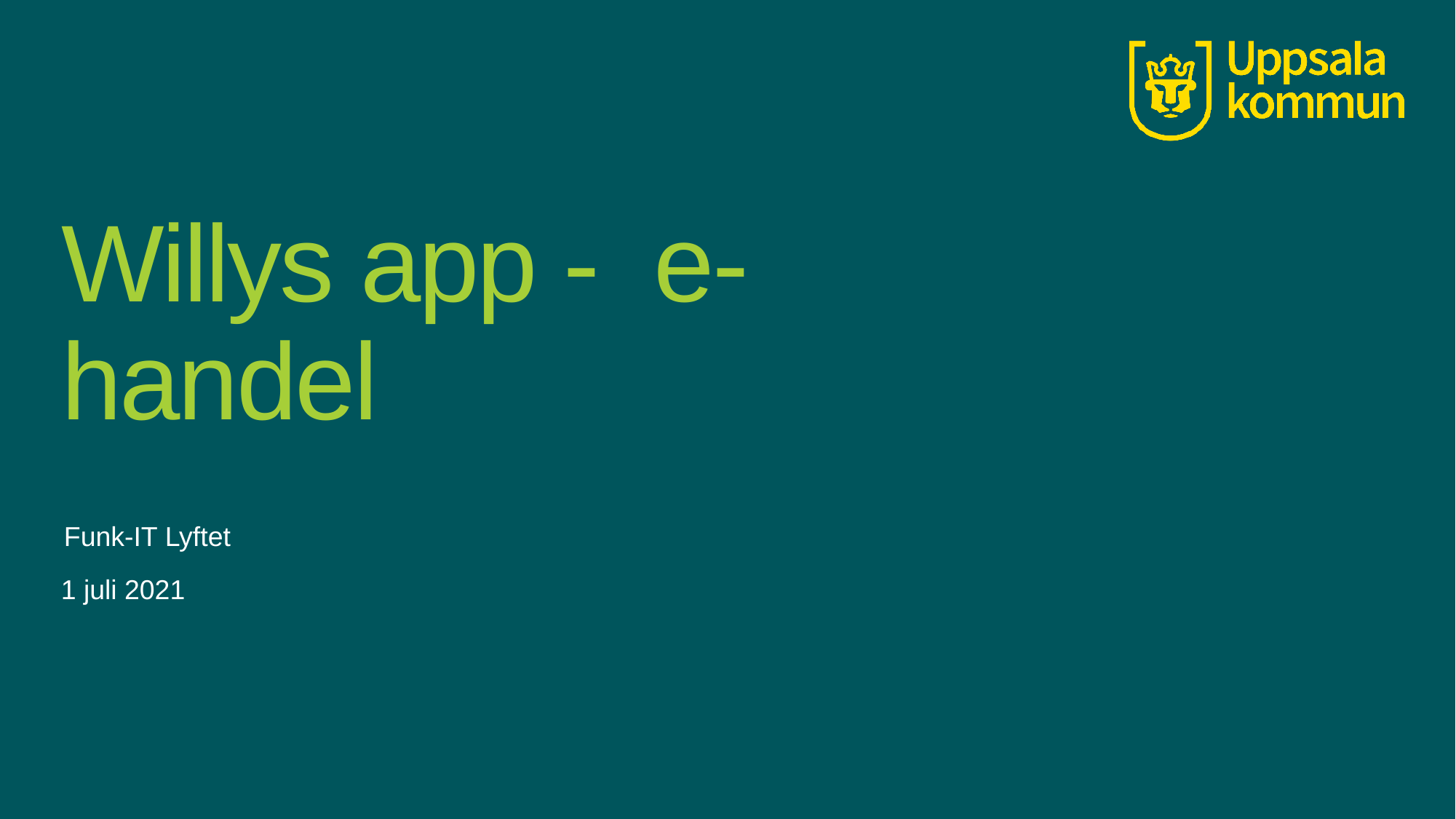

# Willys app -  e-handel
Funk-IT Lyftet
1 juli 2021